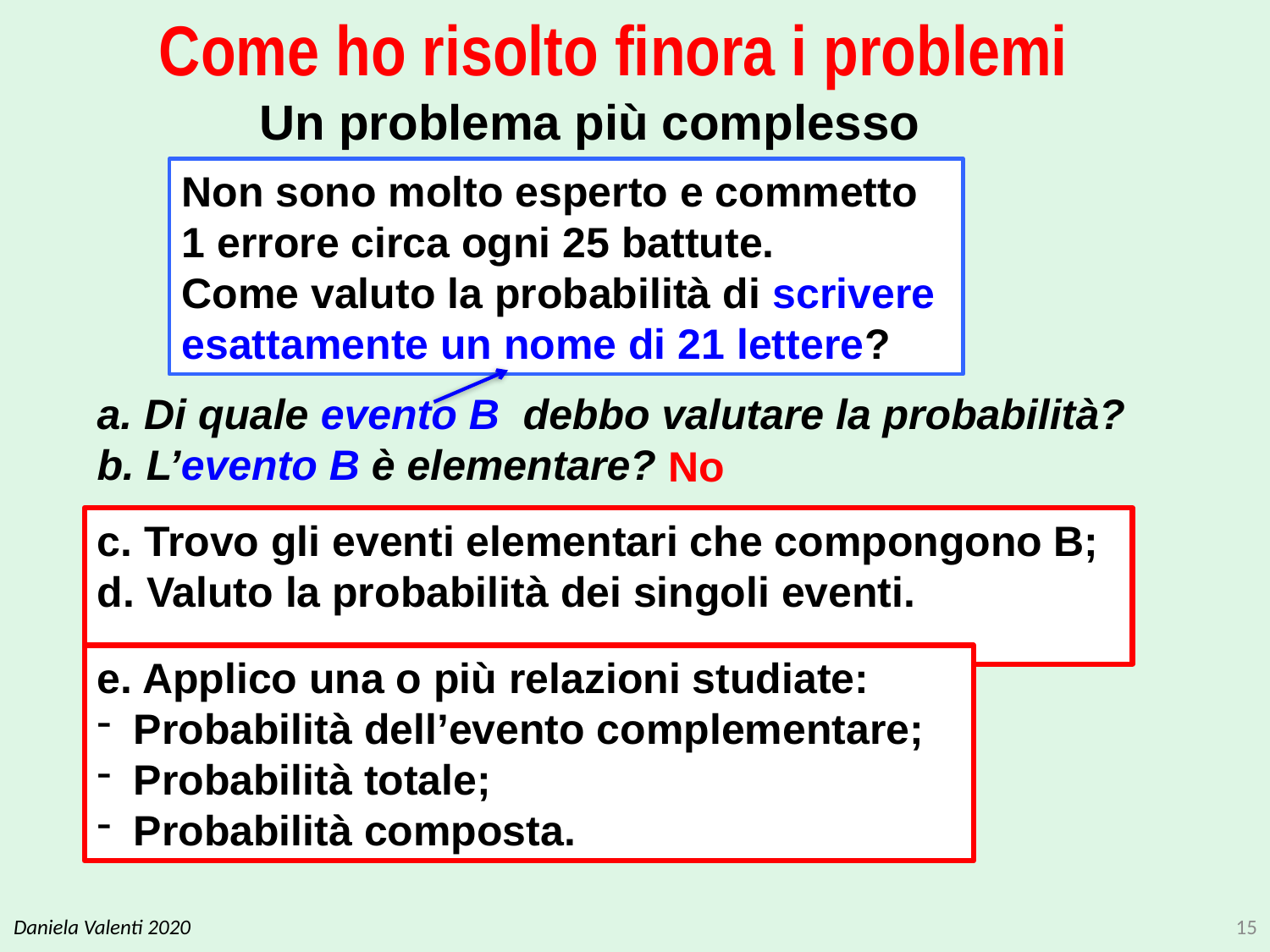

# Come ho risolto finora i problemi
Un problema più complesso
Non sono molto esperto e commetto 1 errore circa ogni 25 battute.
Come valuto la probabilità di scrivere esattamente un nome di 21 lettere?
a. Di quale evento B  debbo valutare la probabilità?
b. L’evento B è elementare?

No
c. Trovo gli eventi elementari che compongono B;
d. Valuto la probabilità dei singoli eventi.

e. Applico una o più relazioni studiate:
 Probabilità dell’evento complementare;
 Probabilità totale;
 Probabilità composta.
Daniela Valenti 2020
15